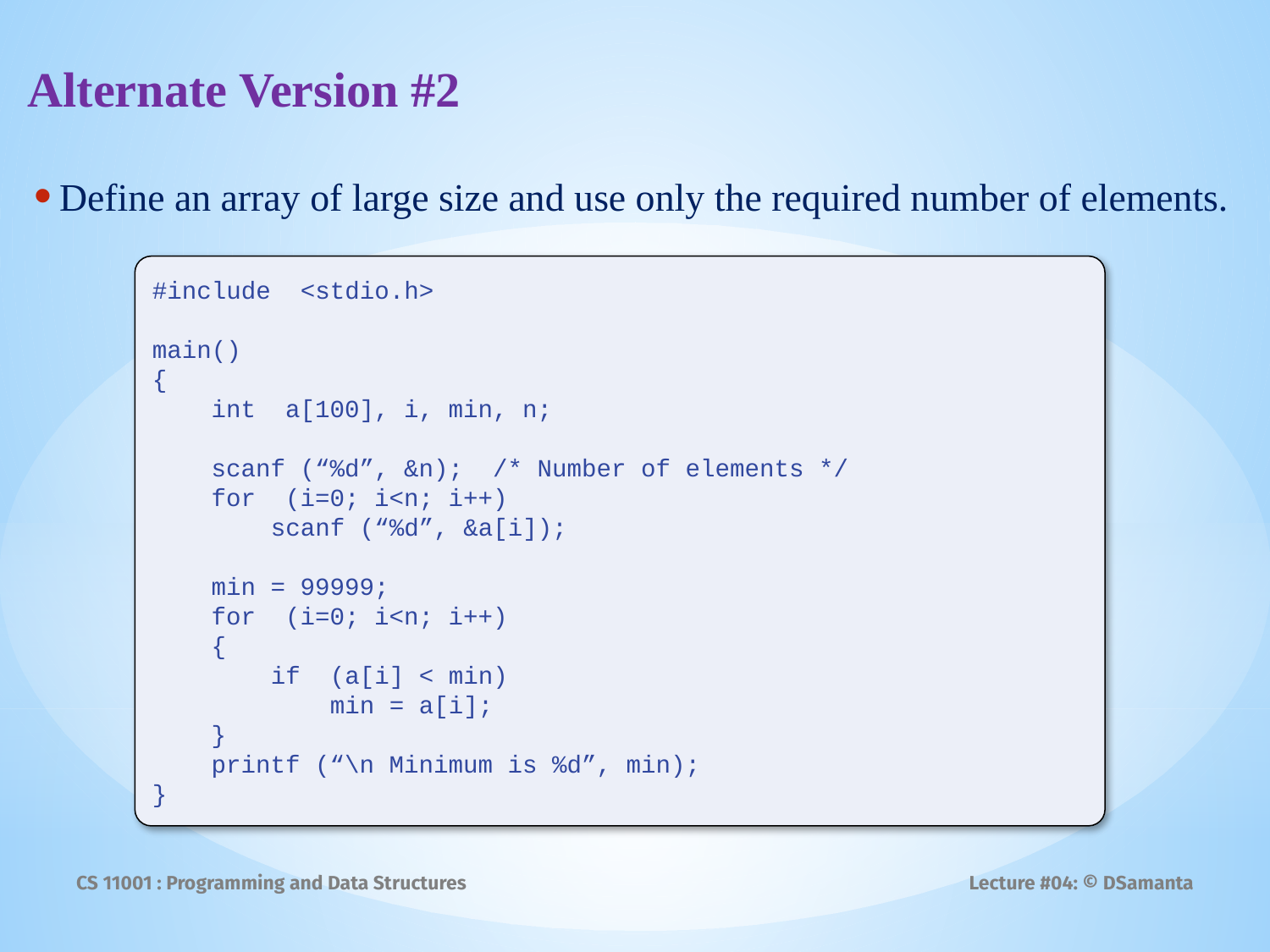

# Alternate Version #2
Define an array of large size and use only the required number of elements.
#include  <stdio.h>

main()
{
    int  a[100], i, min, n;

    scanf (“%d”, &n);  /* Number of elements */
    for  (i=0; i<n; i++)
        scanf (“%d”, &a[i]);

    min = 99999;
    for  (i=0; i<n; i++)
    {
        if  (a[i] < min)
            min = a[i];
    }
    printf (“\n Minimum is %d”, min);
}
CS 11001 : Programming and Data Structures
Lecture #04: © DSamanta